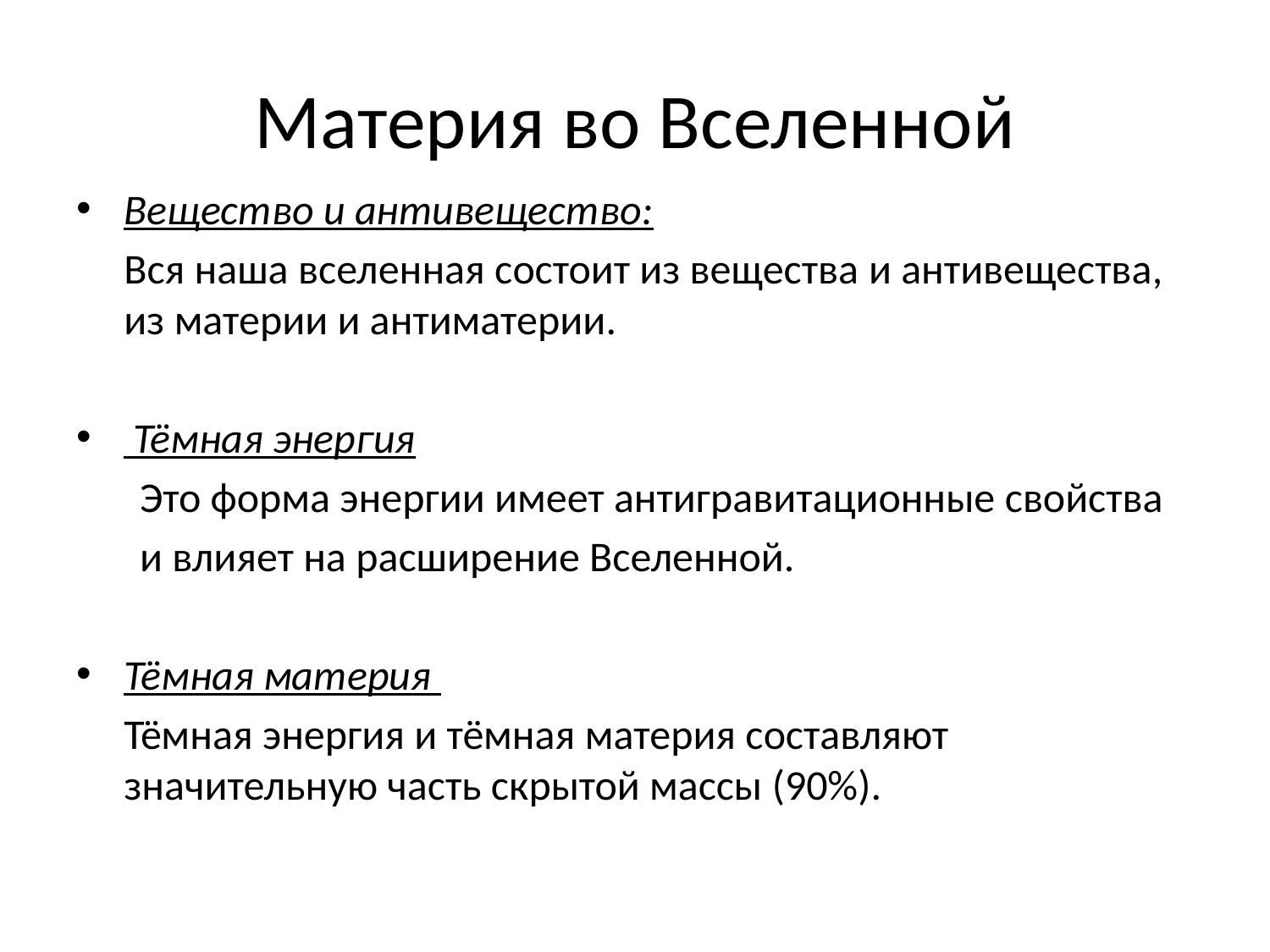

# Материя во Вселенной
Вещество и антивещество:
	Вся наша вселенная состоит из вещества и антивещества, из материи и антиматерии.

 Тёмная энергия
Это форма энергии имеет антигравитационные свойства
и влияет на расширение Вселенной.

Тёмная материя
	Тёмная энергия и тёмная материя составляют значительную часть скрытой массы (90%).